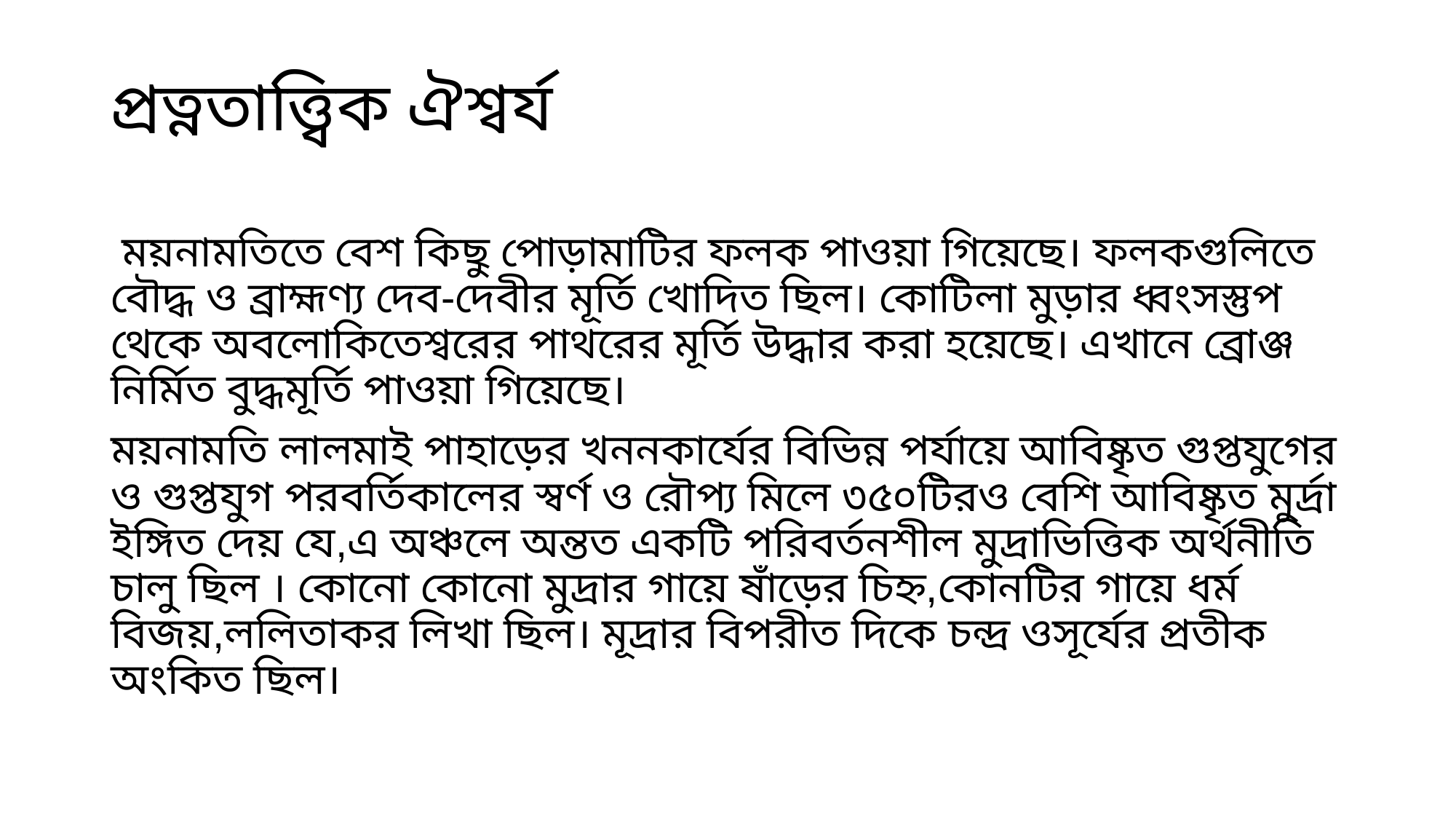

# প্রত্নতাত্ত্বিক ঐশ্বর্য
 ময়নামতিতে বেশ কিছু পোড়ামাটির ফলক পাওয়া গিয়েছে। ফলকগুলিতে বৌদ্ধ ও ব্রাহ্মণ্য দেব-দেবীর মূর্তি খোদিত ছিল। কোটিলা মুড়ার ধ্বংসস্তুপ থেকে অবলোকিতেশ্বরের পাথরের মূর্তি উদ্ধার করা হয়েছে। এখানে ব্রোঞ্জ নির্মিত বুদ্ধমূর্তি পাওয়া গিয়েছে।
ময়নামতি লালমাই পাহাড়ের খননকার্যের বিভিন্ন পর্যায়ে আবিষ্কৃত গুপ্তযুগের ও গুপ্তযুগ পরবর্তিকালের স্বর্ণ ও রৌপ্য মিলে ৩৫০টিরও বেশি আবিষ্কৃত মুর্দ্রা ইঙ্গিত দেয় যে,এ অঞ্চলে অন্তত একটি পরিবর্তনশীল মুদ্রাভিত্তিক অর্থনীতি চালু ছিল । কোনো কোনো মুদ্রার গায়ে ষাঁড়ের চিহ্ন,কোনটির গায়ে ধর্ম বিজয়,ললিতাকর লিখা ছিল। মূদ্রার বিপরীত দিকে চন্দ্র ওসূর্যের প্রতীক অংকিত ছিল।